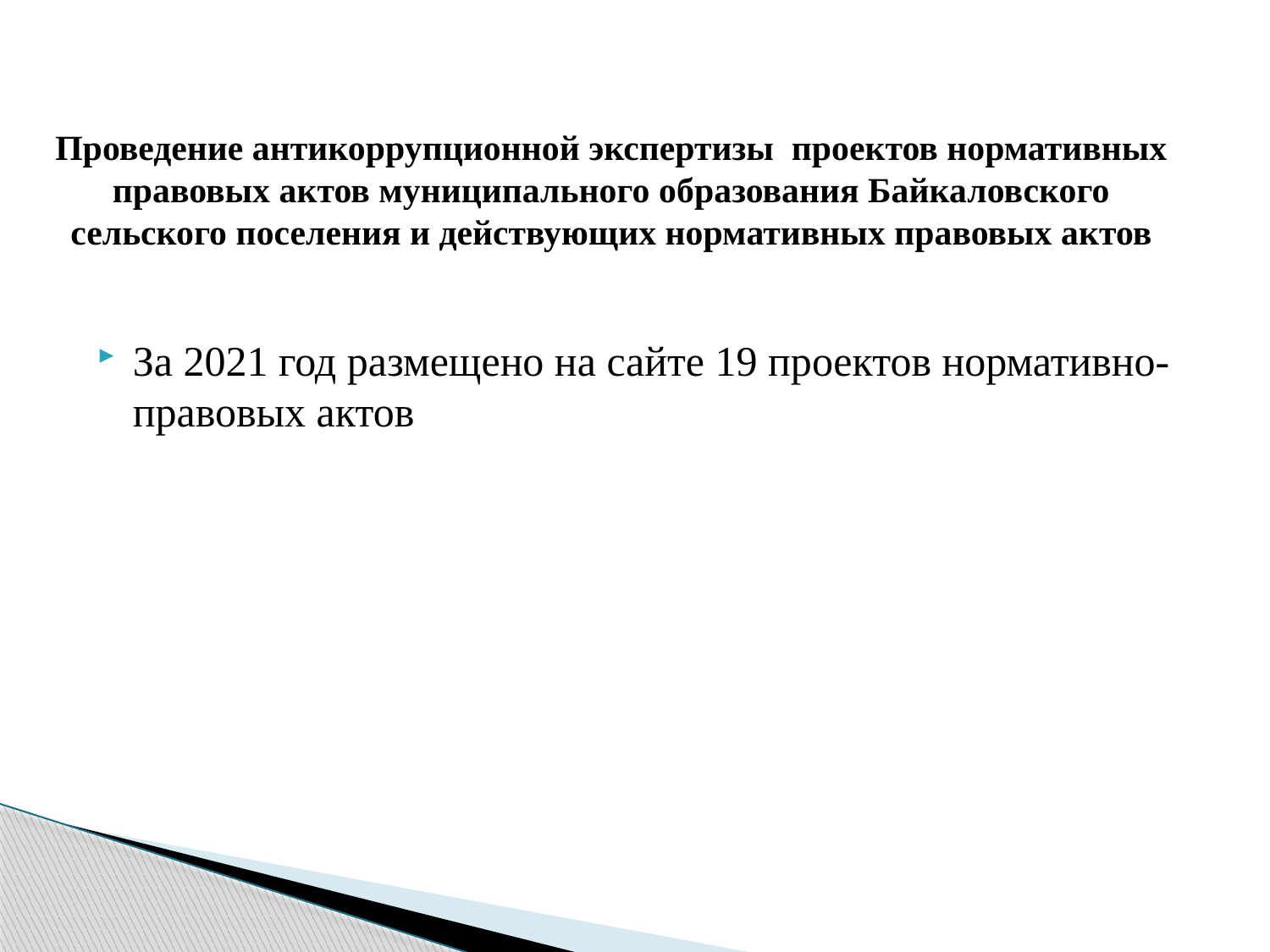

# Проведение антикоррупционной экспертизы  проектов нормативных правовых актов муниципального образования Байкаловского сельского поселения и действующих нормативных правовых актов
За 2021 год размещено на сайте 19 проектов нормативно-правовых актов